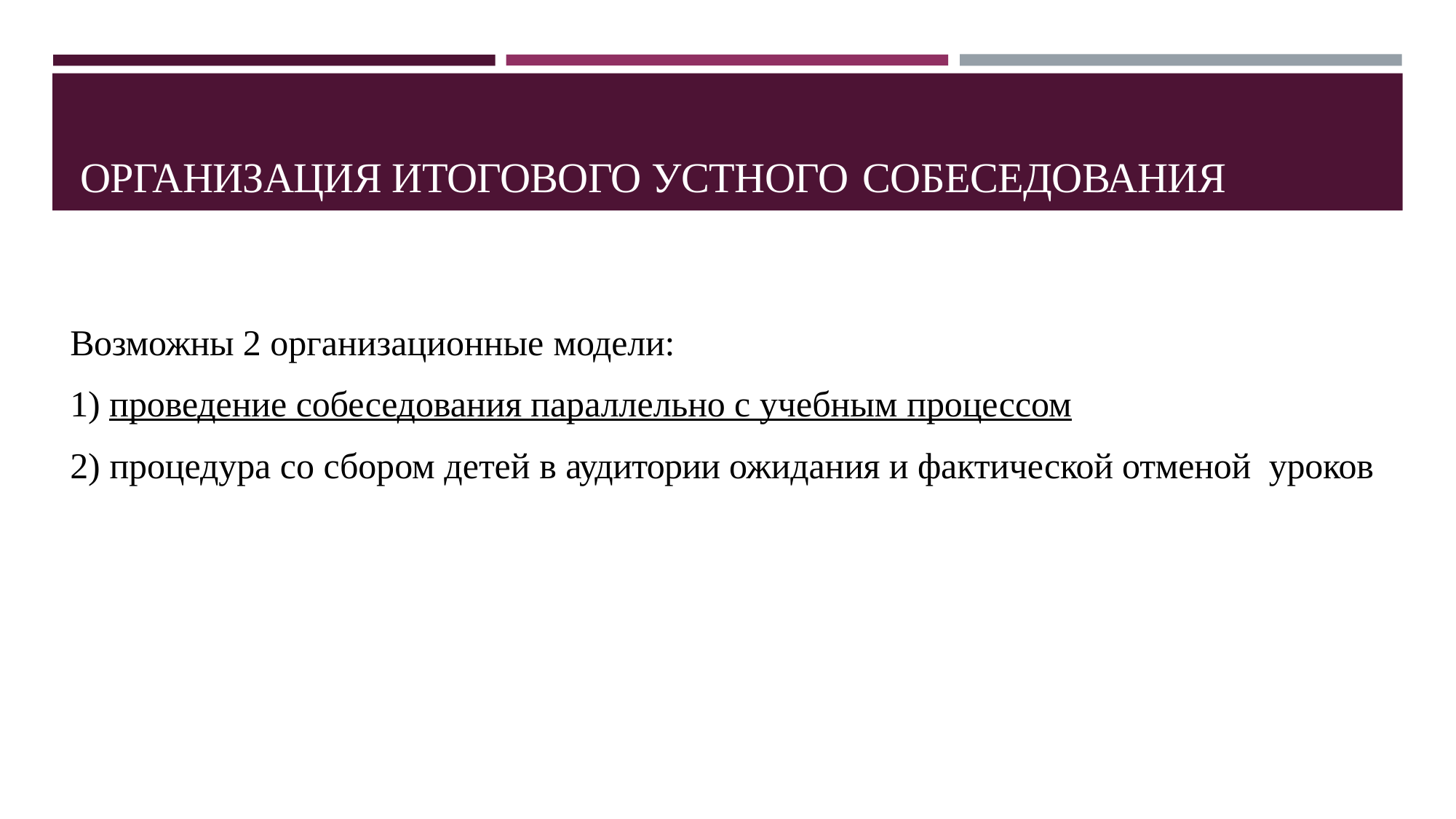

# ОРГАНИЗАЦИЯ ИТОГОВОГО УСТНОГО СОБЕСЕДОВАНИЯ
Возможны 2 организационные модели:
1) проведение собеседования параллельно с учебным процессом
2) процедура со сбором детей в аудитории ожидания и фактической отменой  уроков